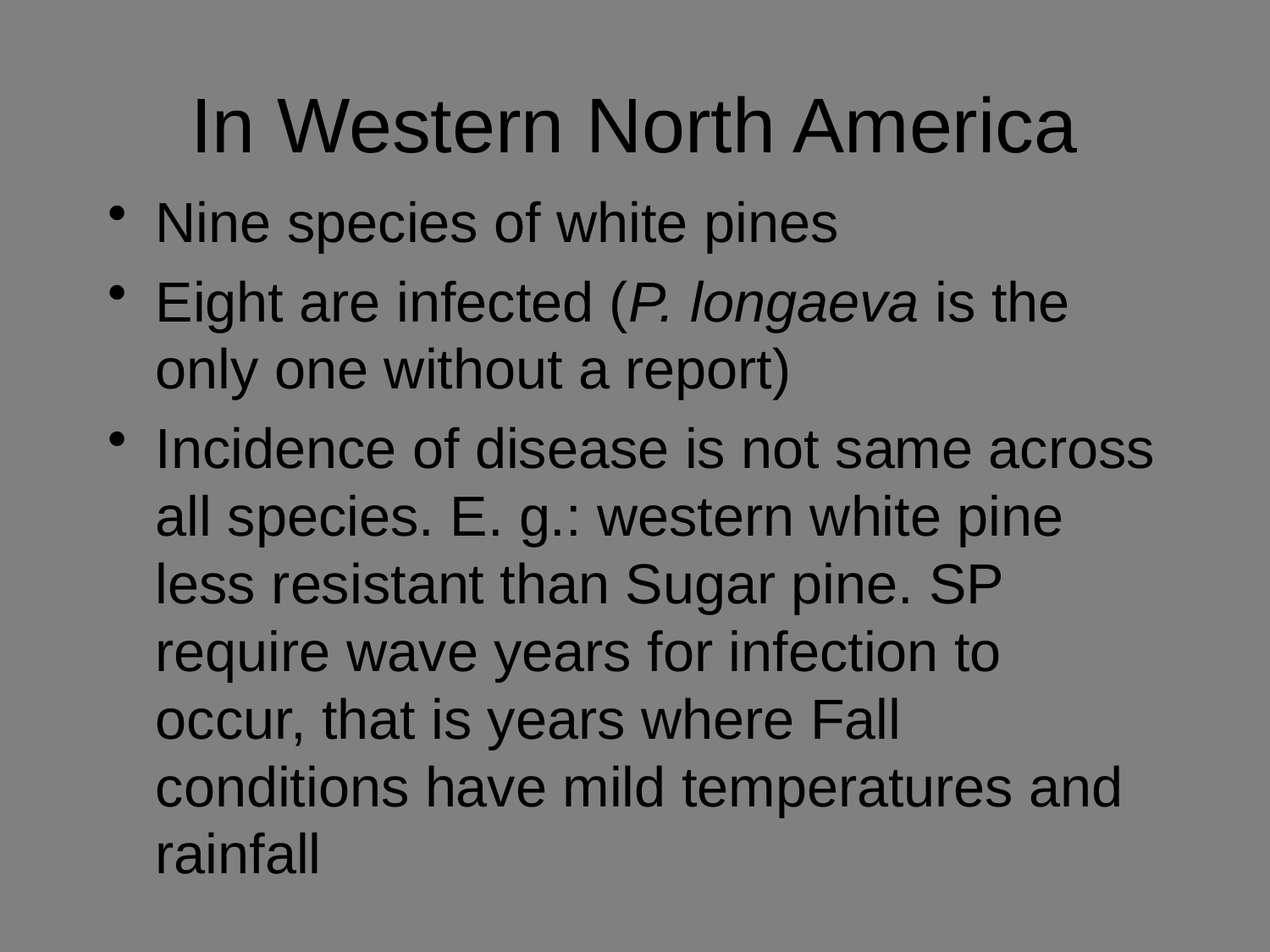

# In Western North America
Nine species of white pines
Eight are infected (P. longaeva is the only one without a report)
Incidence of disease is not same across all species. E. g.: western white pine less resistant than Sugar pine. SP require wave years for infection to occur, that is years where Fall conditions have mild temperatures and rainfall